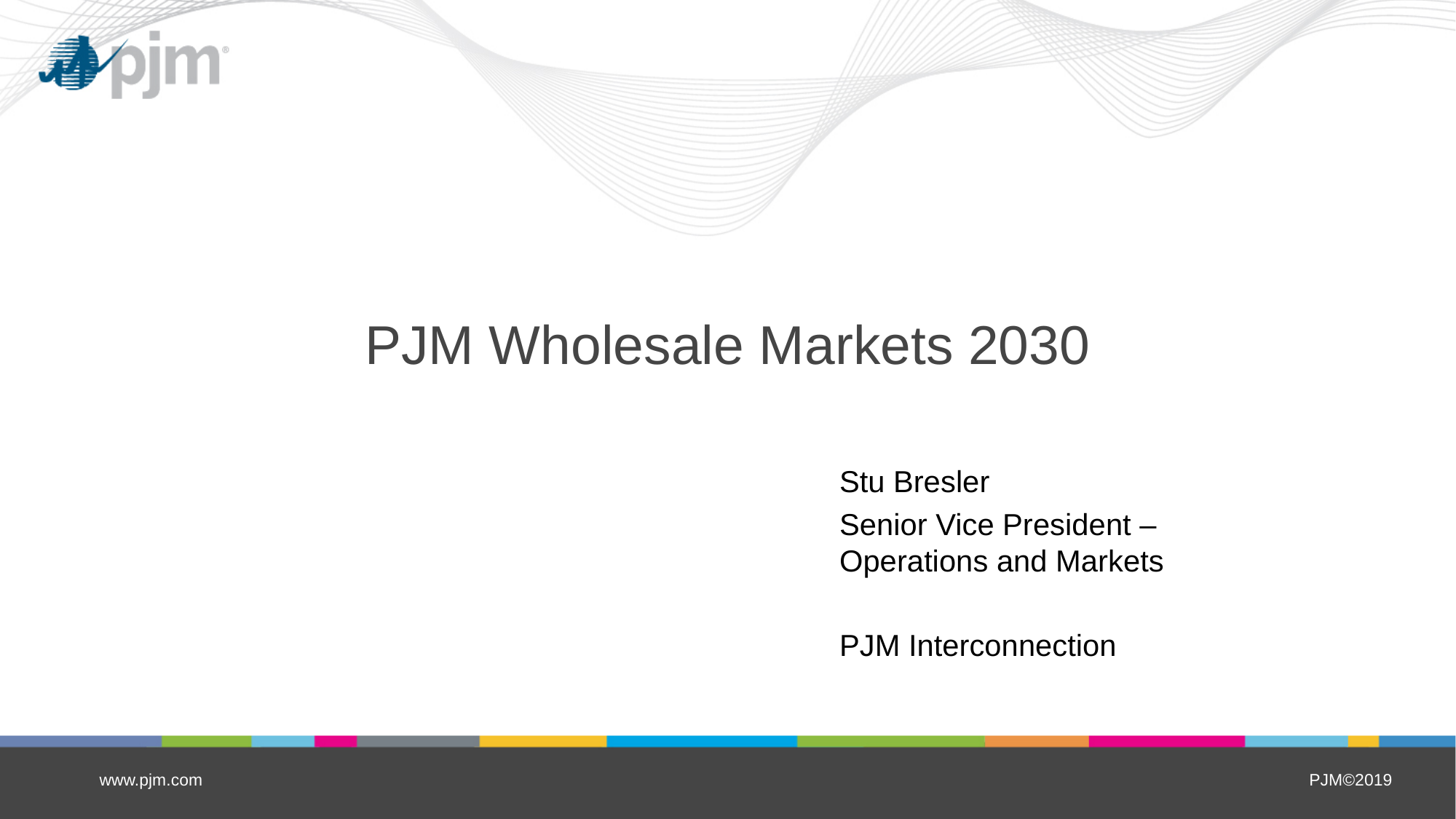

# PJM Wholesale Markets 2030
Stu Bresler
Senior Vice President –
Operations and Markets

PJM Interconnection
www.pjm.com